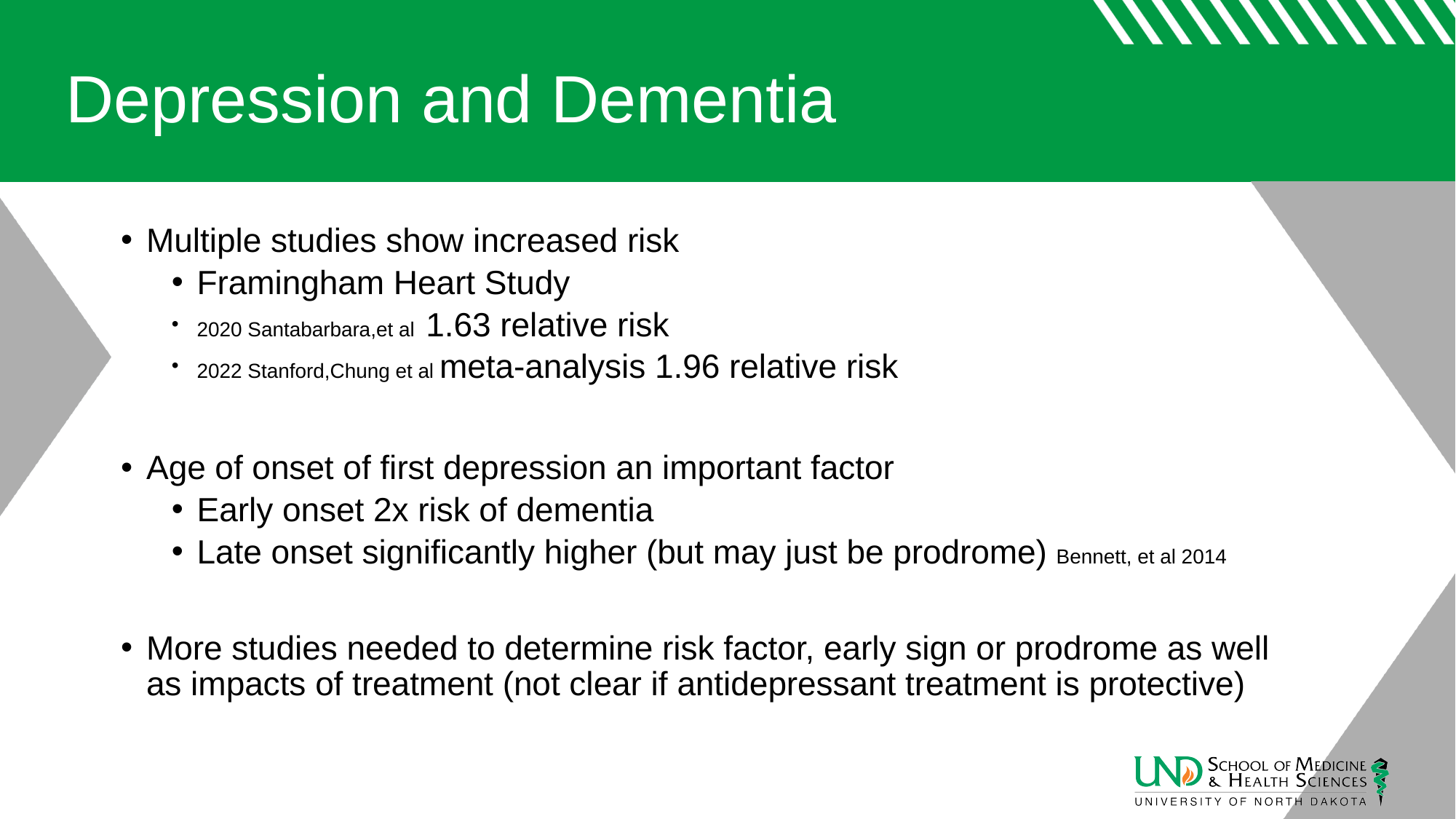

# Depression and Dementia
Multiple studies show increased risk
Framingham Heart Study
2020 Santabarbara,et al  1.63 relative risk
2022 Stanford,Chung et al meta-analysis 1.96 relative risk

Age of onset of first depression an important factor
Early onset 2x risk of dementia
Late onset significantly higher (but may just be prodrome) Bennett, et al 2014

More studies needed to determine risk factor, early sign or prodrome as well as impacts of treatment (not clear if antidepressant treatment is protective)